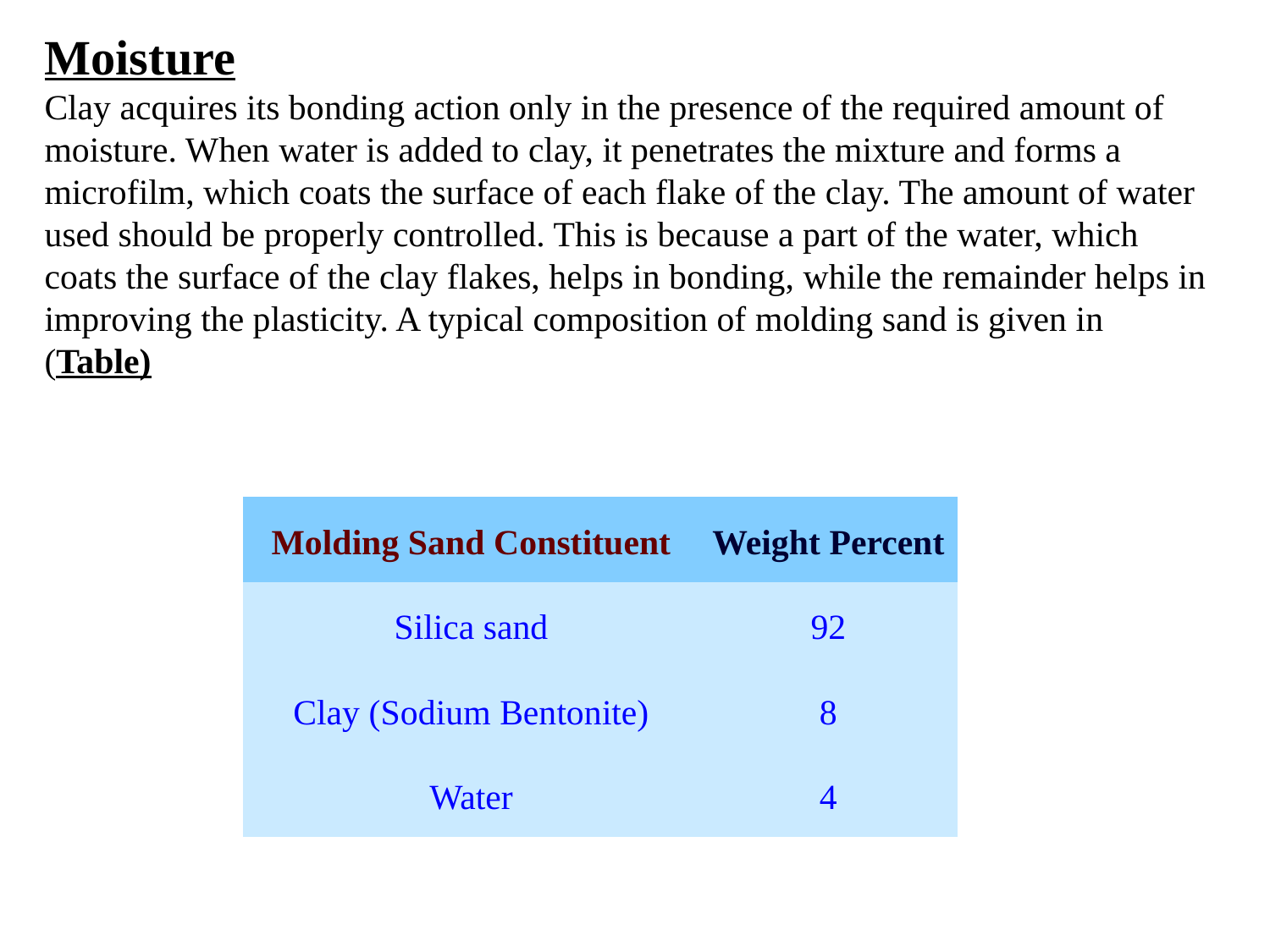

Moisture
Clay acquires its bonding action only in the presence of the required amount of moisture. When water is added to clay, it penetrates the mixture and forms a microfilm, which coats the surface of each flake of the clay. The amount of water used should be properly controlled. This is because a part of the water, which coats the surface of the clay flakes, helps in bonding, while the remainder helps in improving the plasticity. A typical composition of molding sand is given in (Table)

| Molding Sand Constituent | Weight Percent |
| --- | --- |
| Silica sand | 92 |
| Clay (Sodium Bentonite) | 8 |
| Water | 4 |